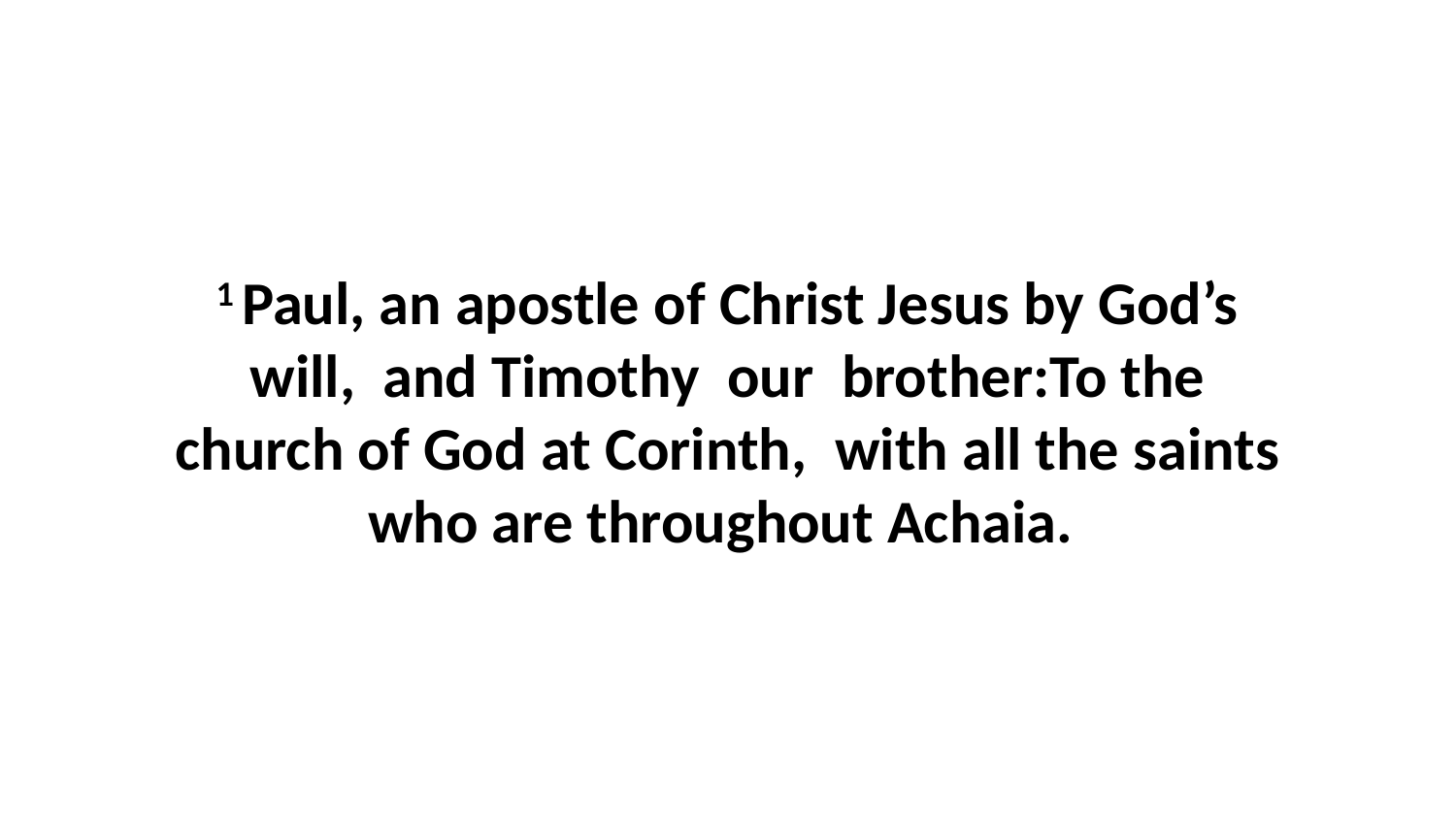

1 Paul, an apostle of Christ Jesus by God’s will,  and Timothy  our  brother:To the church of God at Corinth,  with all the saints who are throughout Achaia.